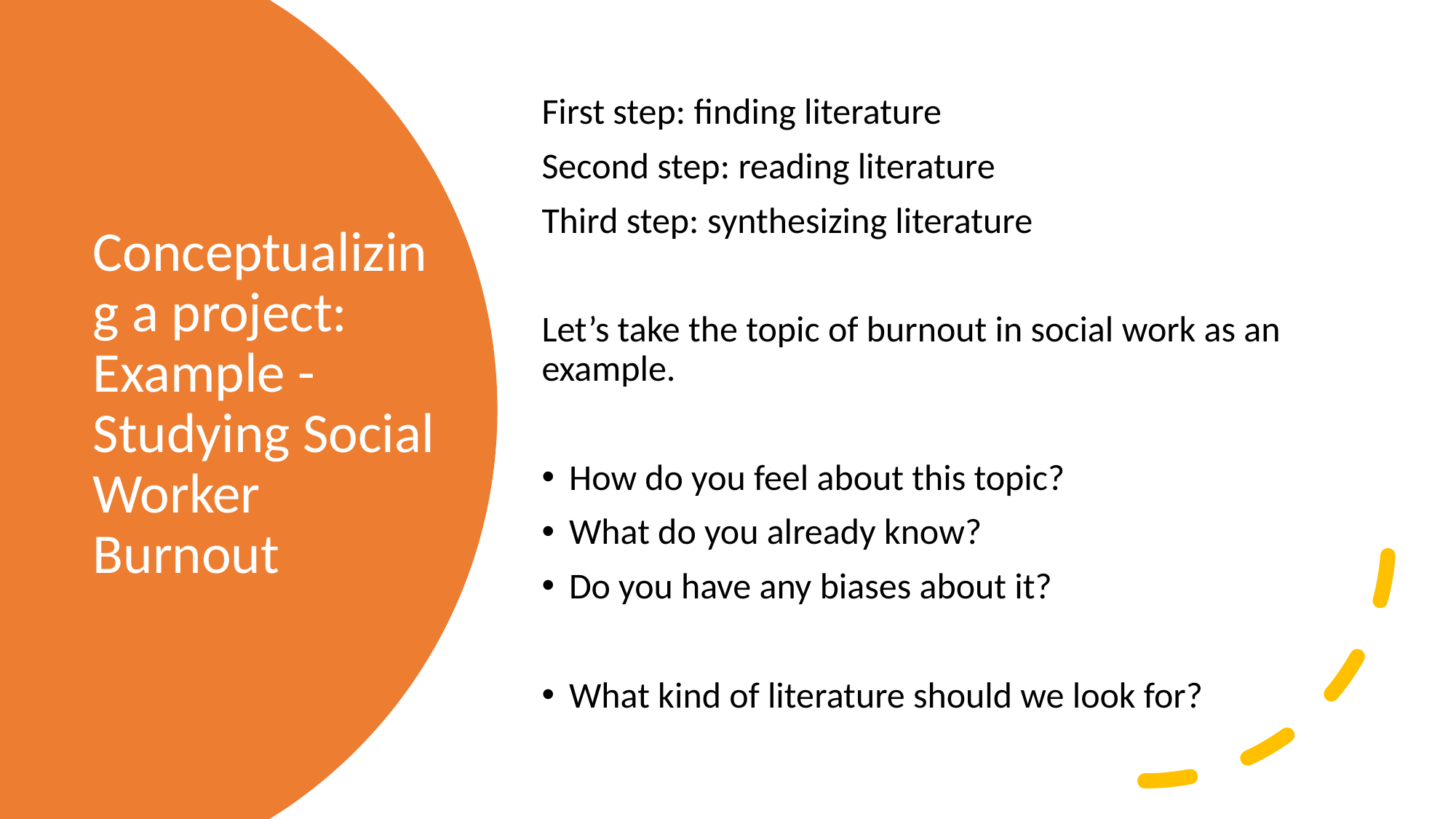

First step: finding literature
Second step: reading literature
Third step: synthesizing literature

Let’s take the topic of burnout in social work as an example.

How do you feel about this topic?
What do you already know?
Do you have any biases about it?

What kind of literature should we look for?
# Conceptualizing a project: Example - Studying Social Worker Burnout